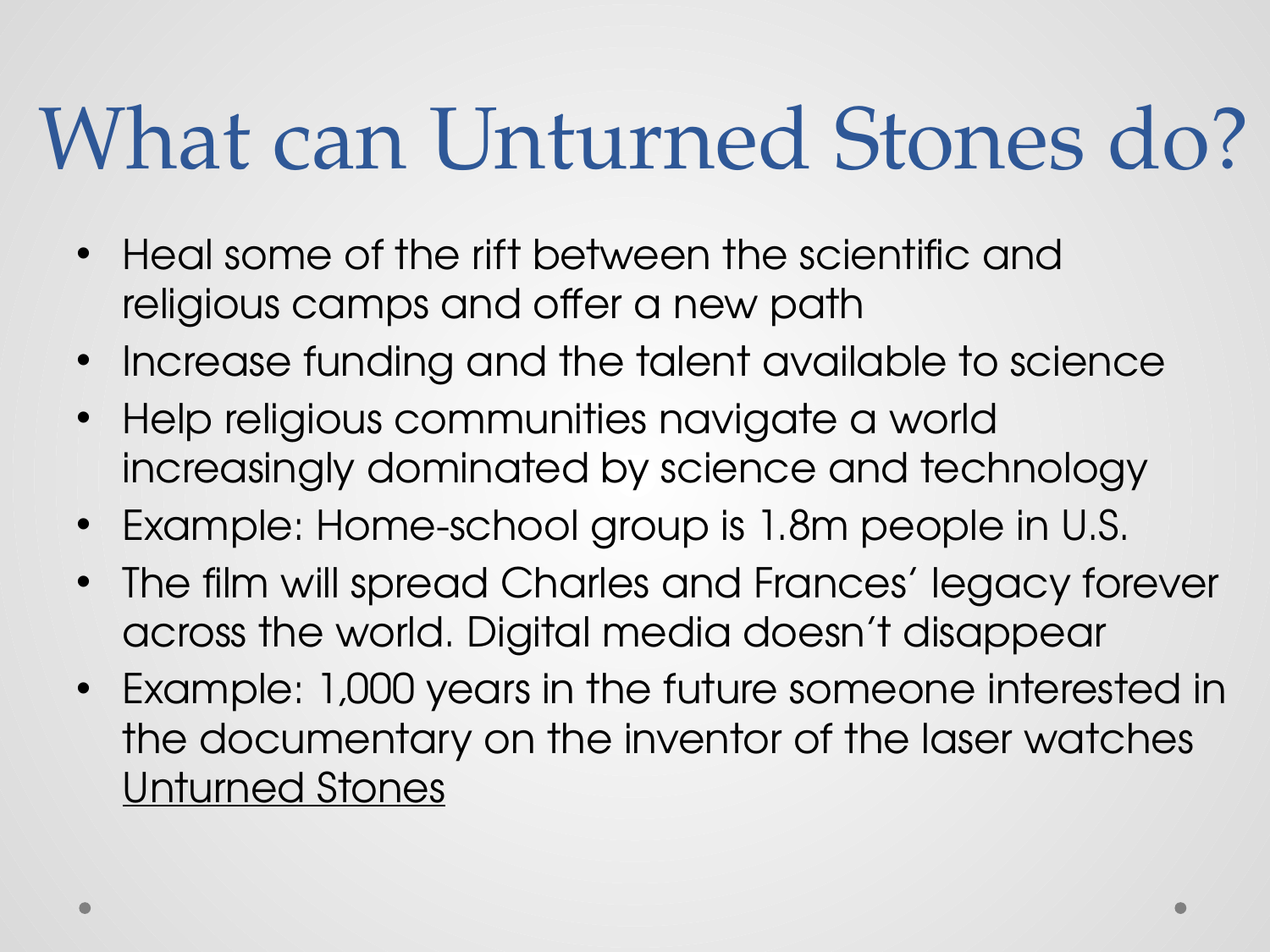

# What can Unturned Stones do?
Heal some of the rift between the scientific and religious camps and offer a new path
Increase funding and the talent available to science
Help religious communities navigate a world increasingly dominated by science and technology
Example: Home-school group is 1.8m people in U.S.
The film will spread Charles and Frances’ legacy forever across the world. Digital media doesn’t disappear
Example: 1,000 years in the future someone interested in the documentary on the inventor of the laser watches Unturned Stones